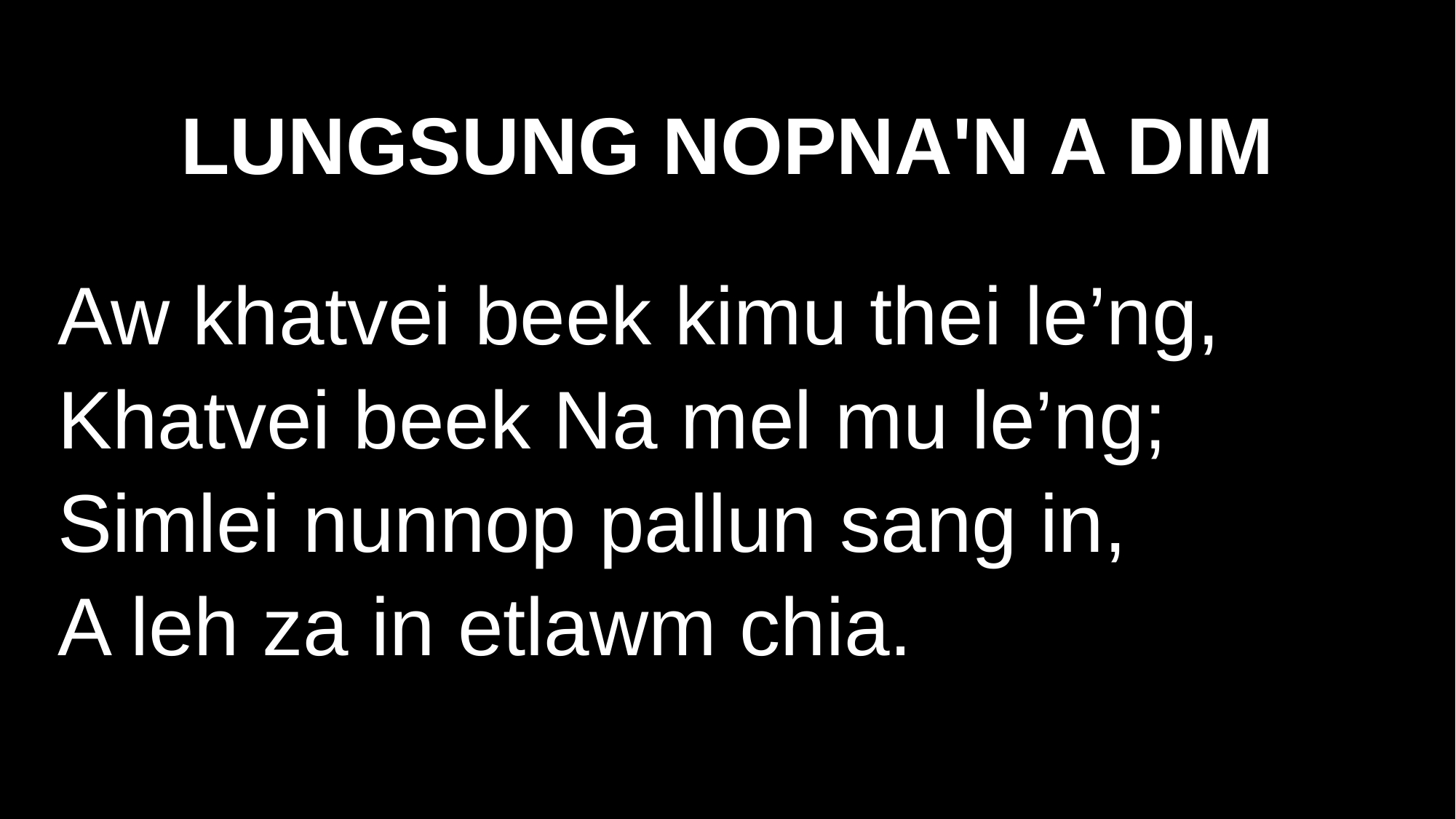

LUNGSUNG NOPNA'N A DIM
Aw khatvei beek kimu thei le’ng,
Khatvei beek Na mel mu le’ng;
Simlei nunnop pallun sang in,
A leh za in etlawm chia.